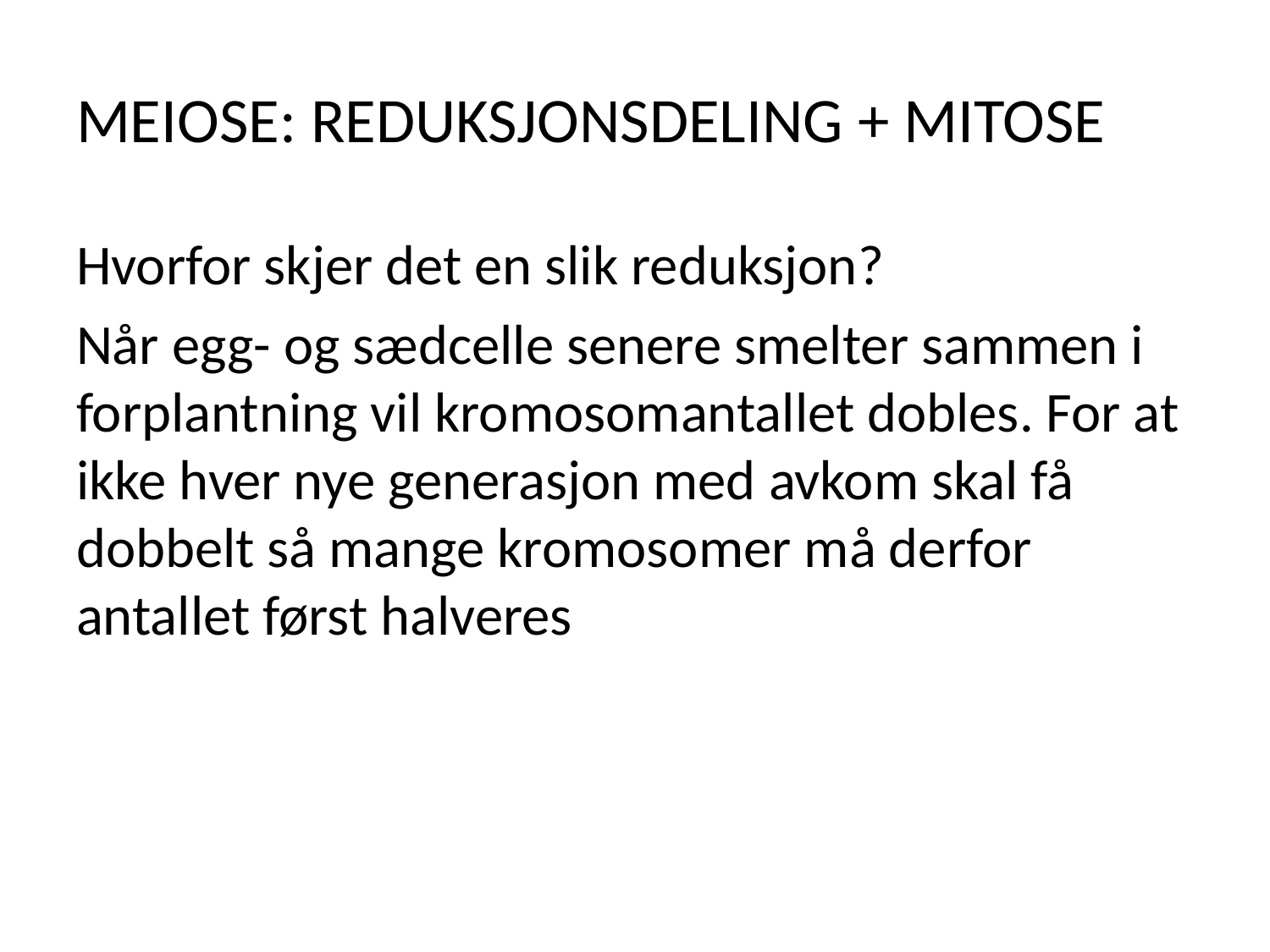

# MEIOSE: REDUKSJONSDELING + MITOSE
Hvorfor skjer det en slik reduksjon?
Når egg- og sædcelle senere smelter sammen i forplantning vil kromosomantallet dobles. For at ikke hver nye generasjon med avkom skal få dobbelt så mange kromosomer må derfor antallet først halveres